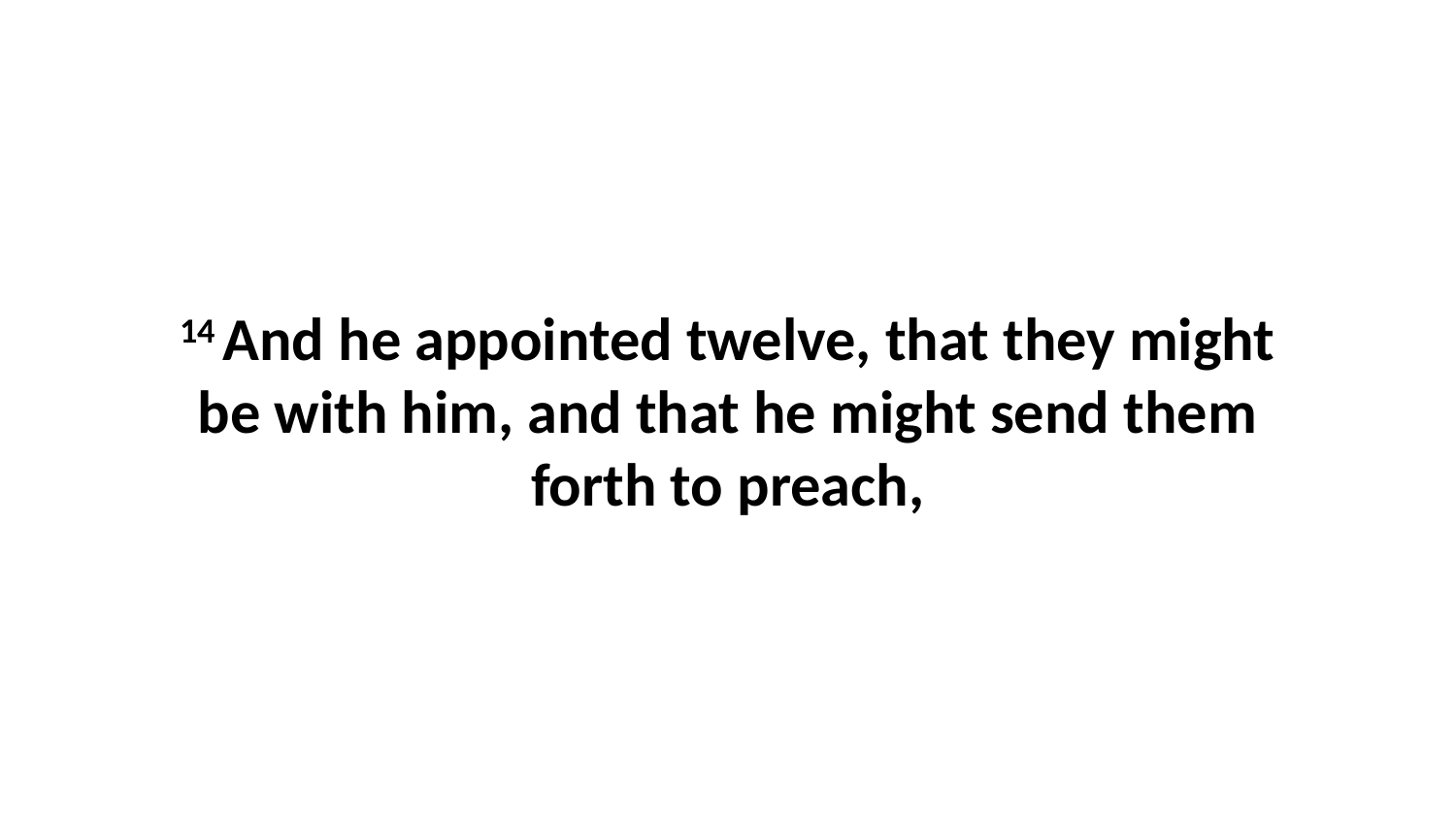

14 And he appointed twelve, that they might be with him, and that he might send them forth to preach,